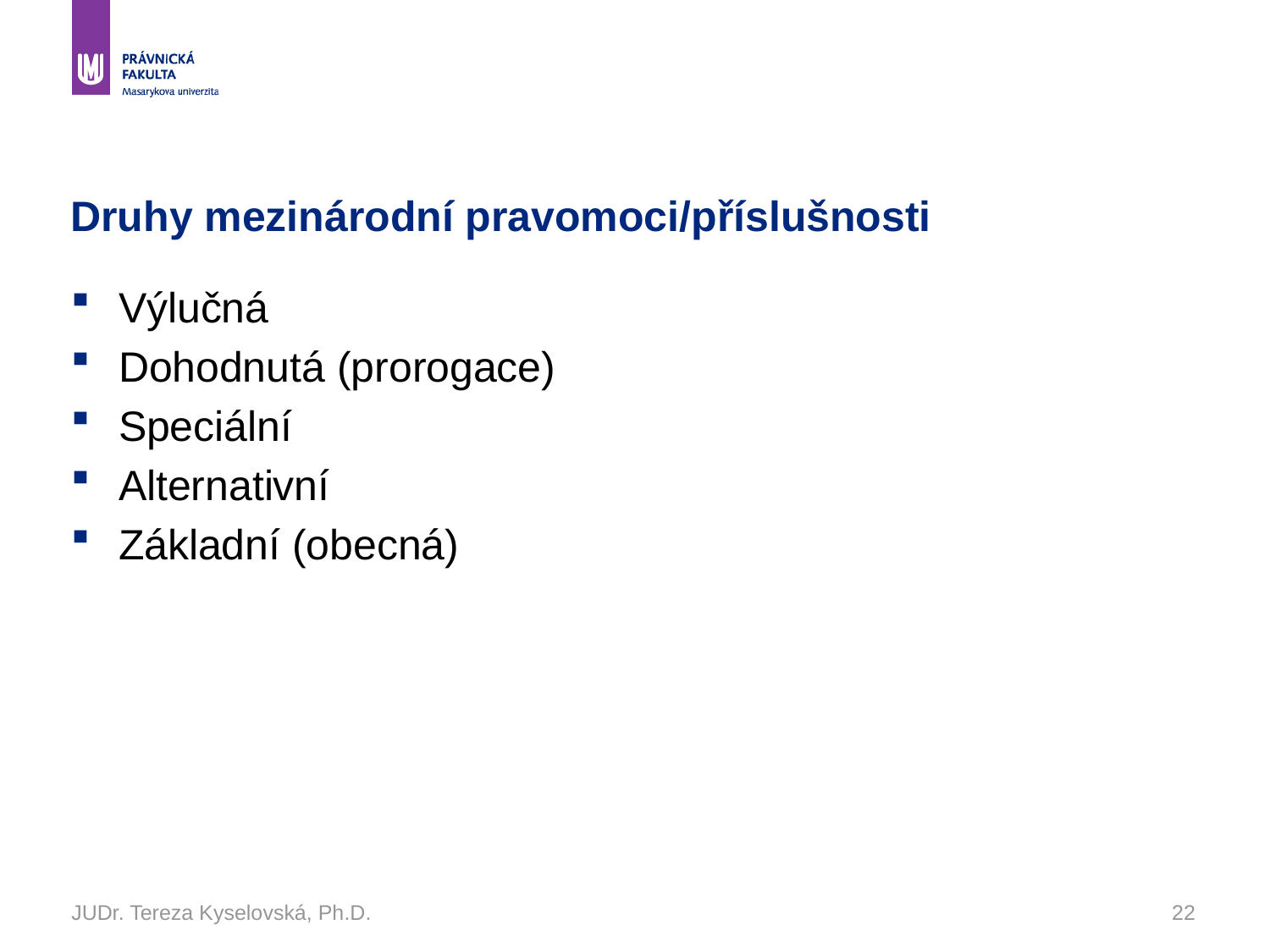

# Druhy mezinárodní pravomoci/příslušnosti
Výlučná
Dohodnutá (prorogace)
Speciální
Alternativní
Základní (obecná)
JUDr. Tereza Kyselovská, Ph.D.
22